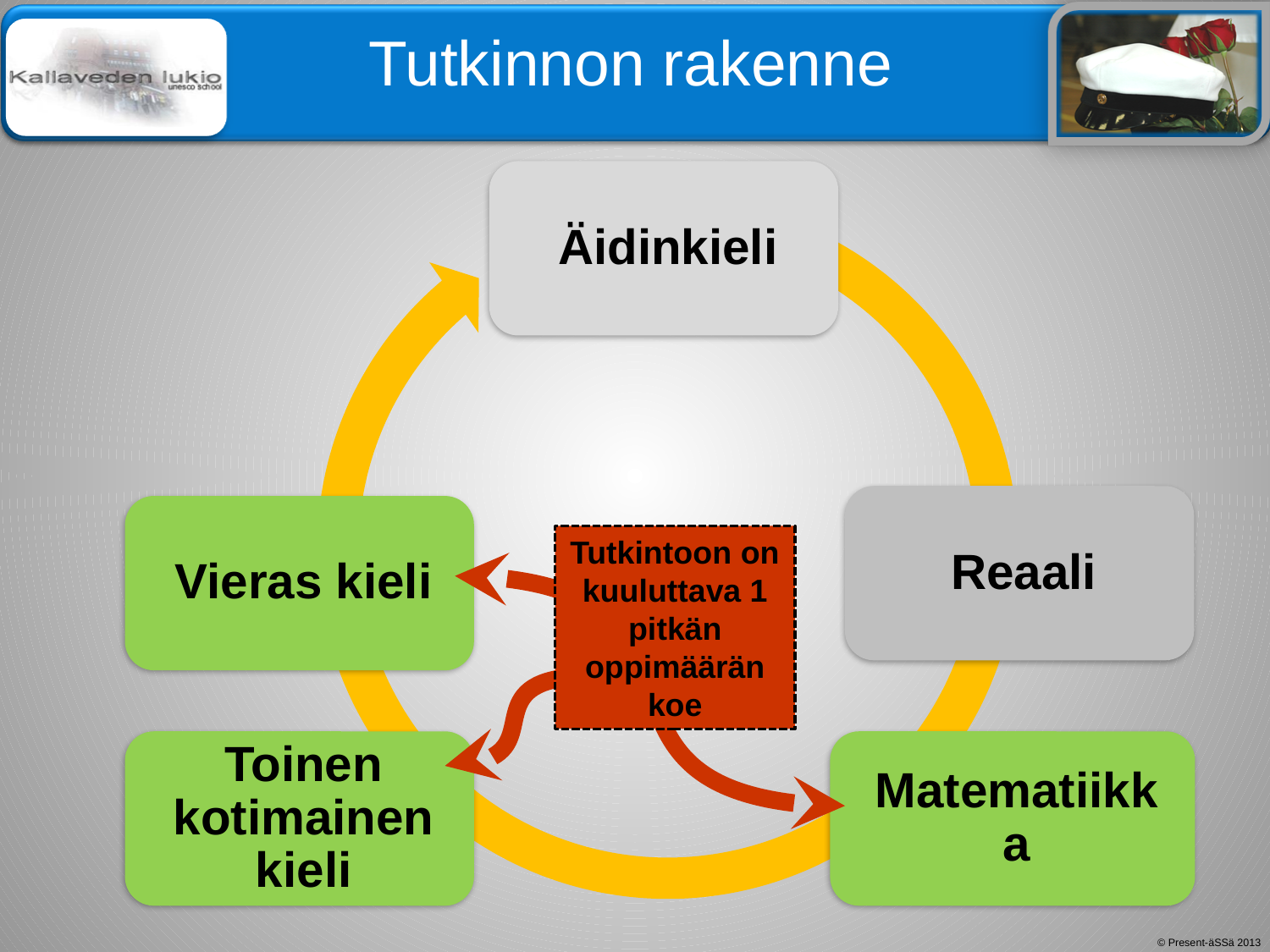

# Tutkinnon rakenne
Äidinkieli
Toinen kotimainen kieli
Vieras kieli
Reaali
Matematiikka
Tutkintoon on kuuluttava 1 pitkän oppimäärän koe